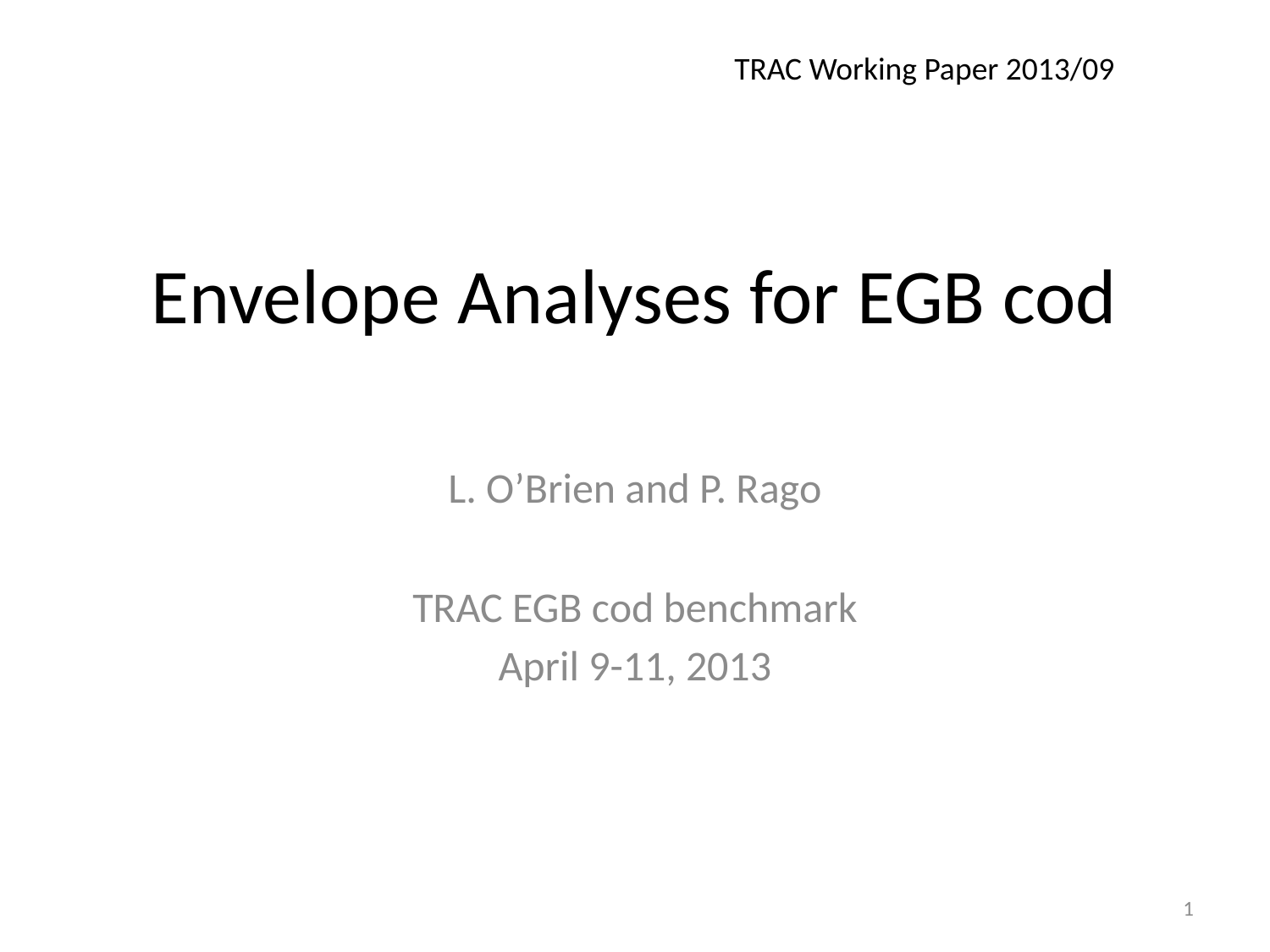

TRAC Working Paper 2013/09
# Envelope Analyses for EGB cod
L. O’Brien and P. Rago

TRAC EGB cod benchmark
April 9-11, 2013
1